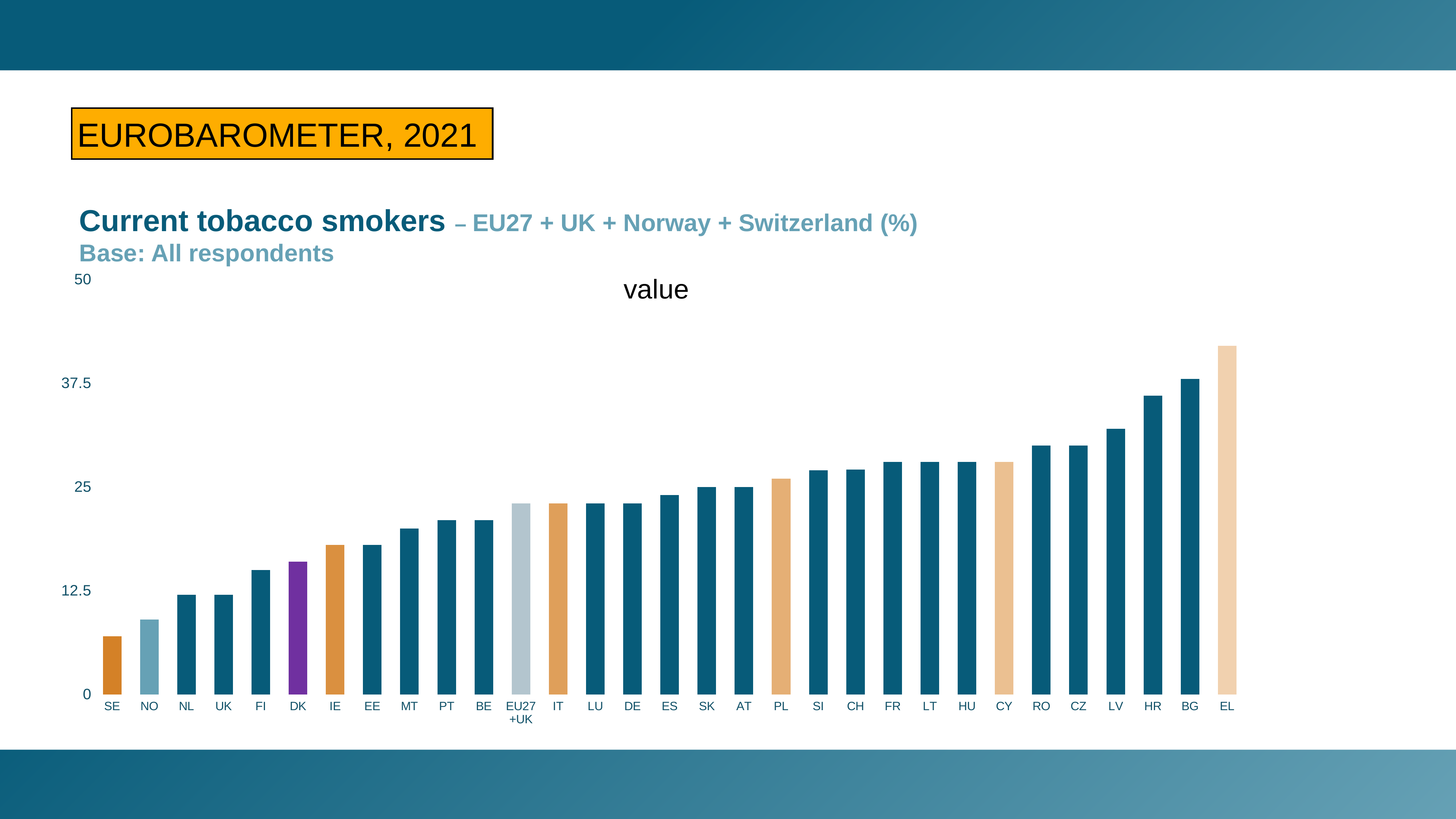

EUROBAROMETER, 2021
Current tobacco smokers – EU27 + UK + Norway + Switzerland (%)
Base: All respondents

### Chart: value

| Category |  |
|---|---|
| SE | 7.0 |
| NO | 9.0 |
| NL | 12.0 |
| UK | 12.0 |
| FI | 15.0 |
| DK | 16.0 |
| IE | 18.0 |
| EE | 18.0 |
| MT | 20.0 |
| PT | 21.0 |
| BE | 21.0 |
| EU27+UK | 23.0 |
| IT | 23.0 |
| LU | 23.0 |
| DE | 23.0 |
| ES | 24.0 |
| SK | 25.0 |
| AT | 25.0 |
| PL | 26.0 |
| SI | 27.0 |
| CH | 27.1 |
| FR | 28.0 |
| LT | 28.0 |
| HU | 28.0 |
| CY | 28.0 |
| RO | 30.0 |
| CZ | 30.0 |
| LV | 32.0 |
| HR | 36.0 |
| BG | 38.0 |
| EL | 42.0 |